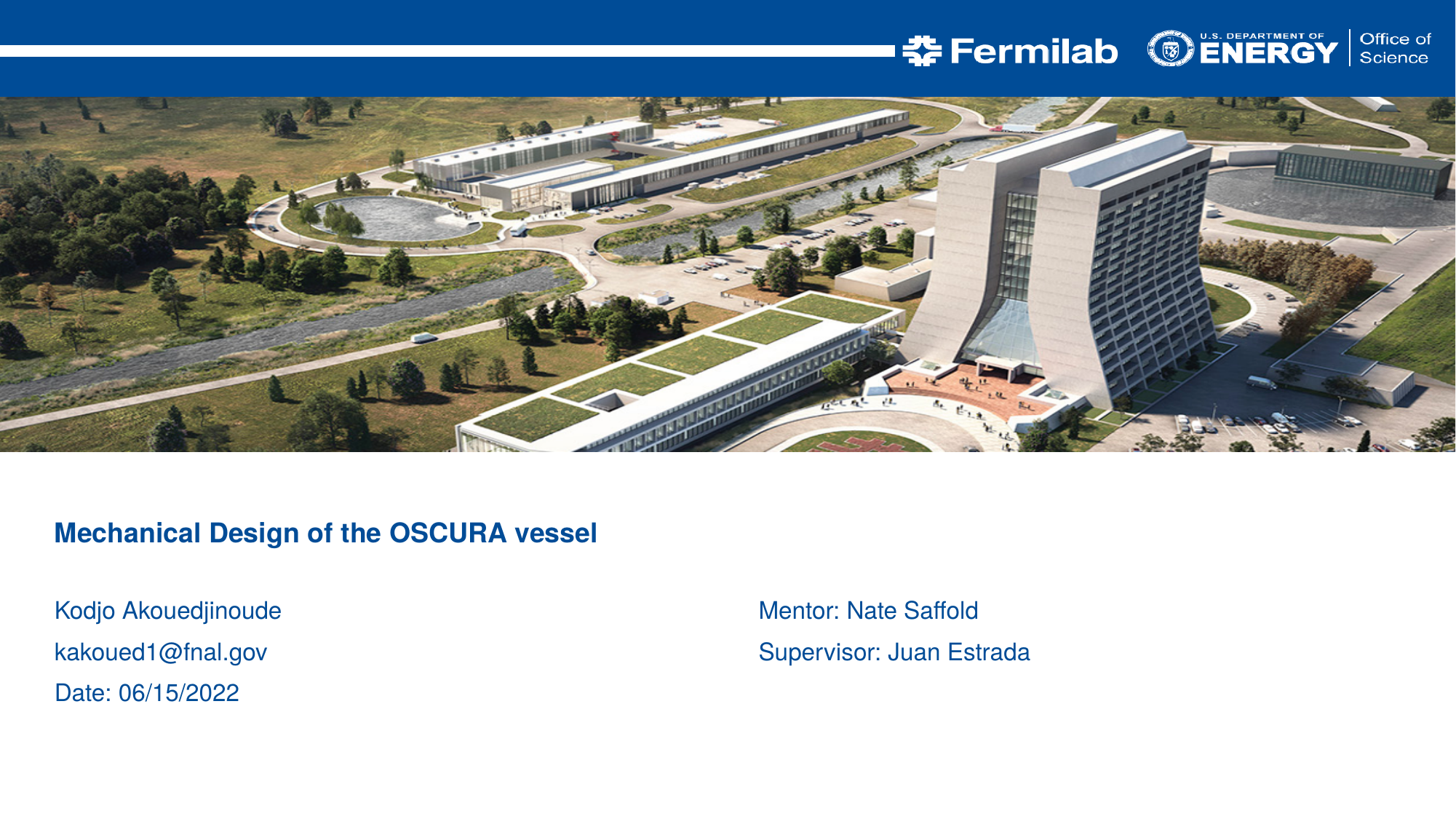

Mechanical Design of the OSCURA vessel
Kodjo Akouedjinoude
kakoued1@fnal.gov
Date: 06/15/2022

Mentor: Nate Saffold
Supervisor: Juan Estrada